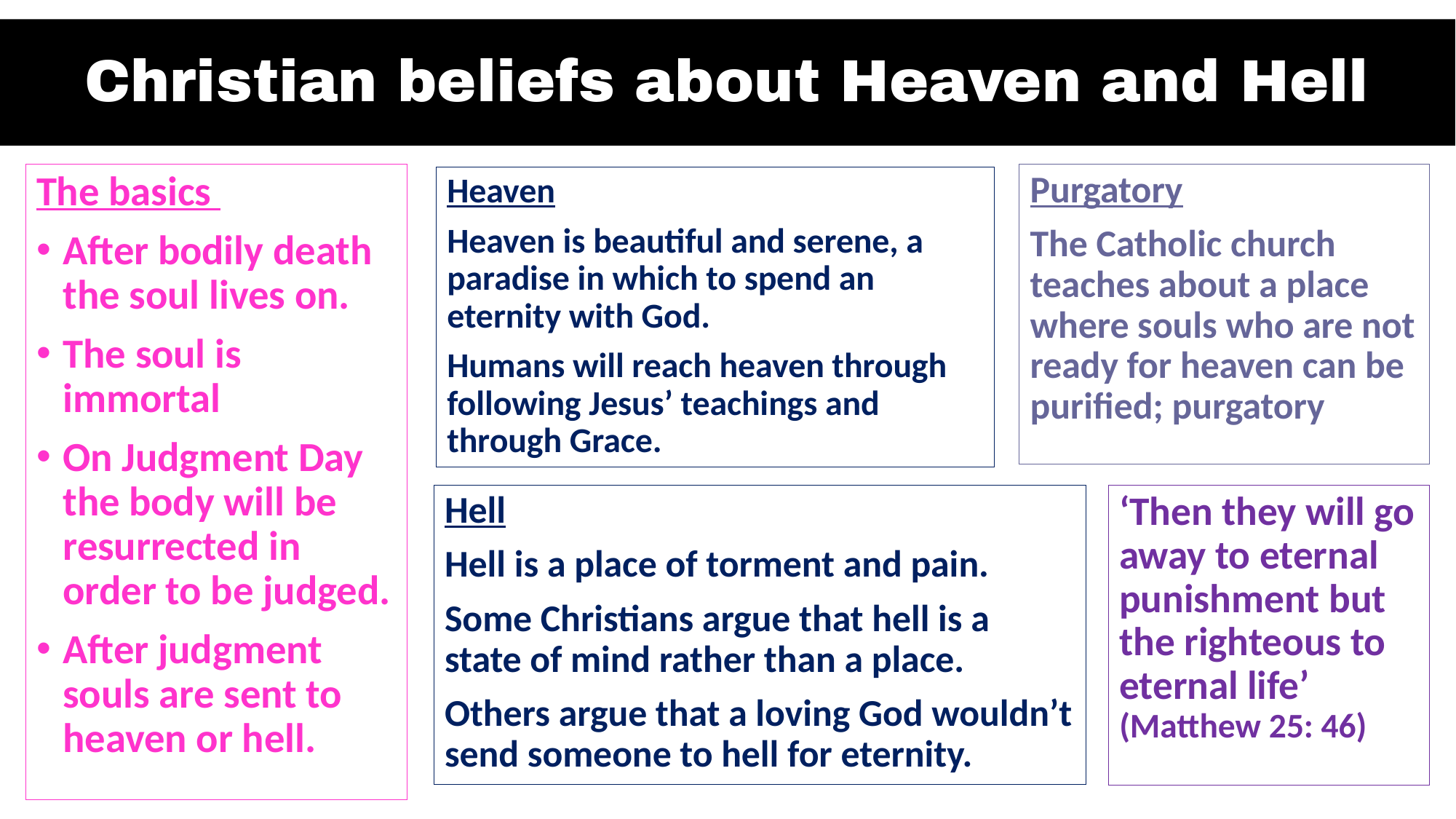

# Christian beliefs about Heaven and Hell
The basics
After bodily death the soul lives on.
The soul is immortal
On Judgment Day the body will be resurrected in order to be judged.
After judgment souls are sent to heaven or hell.

Purgatory
The Catholic church teaches about a place where souls who are not ready for heaven can be purified; purgatory
Heaven
Heaven is beautiful and serene, a paradise in which to spend an eternity with God.
Humans will reach heaven through following Jesus’ teachings and through Grace.
Hell
Hell is a place of torment and pain.
Some Christians argue that hell is a state of mind rather than a place.
Others argue that a loving God wouldn’t send someone to hell for eternity.
‘Then they will go away to eternal punishment but the righteous to eternal life’ (Matthew 25: 46)